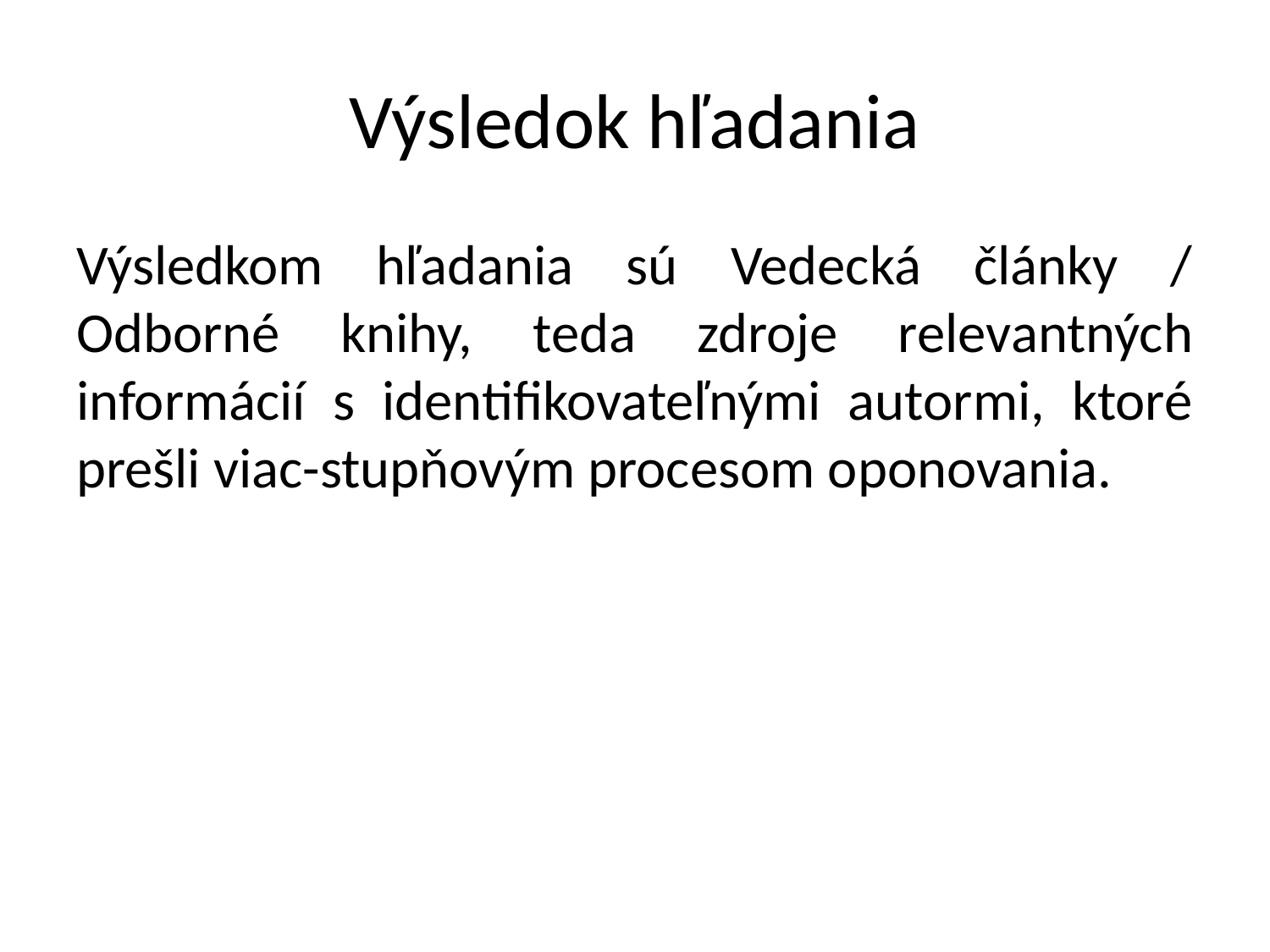

# Výsledok hľadania
Výsledkom hľadania sú Vedecká články / Odborné knihy, teda zdroje relevantných informácií s identifikovateľnými autormi, ktoré prešli viac-stupňovým procesom oponovania.